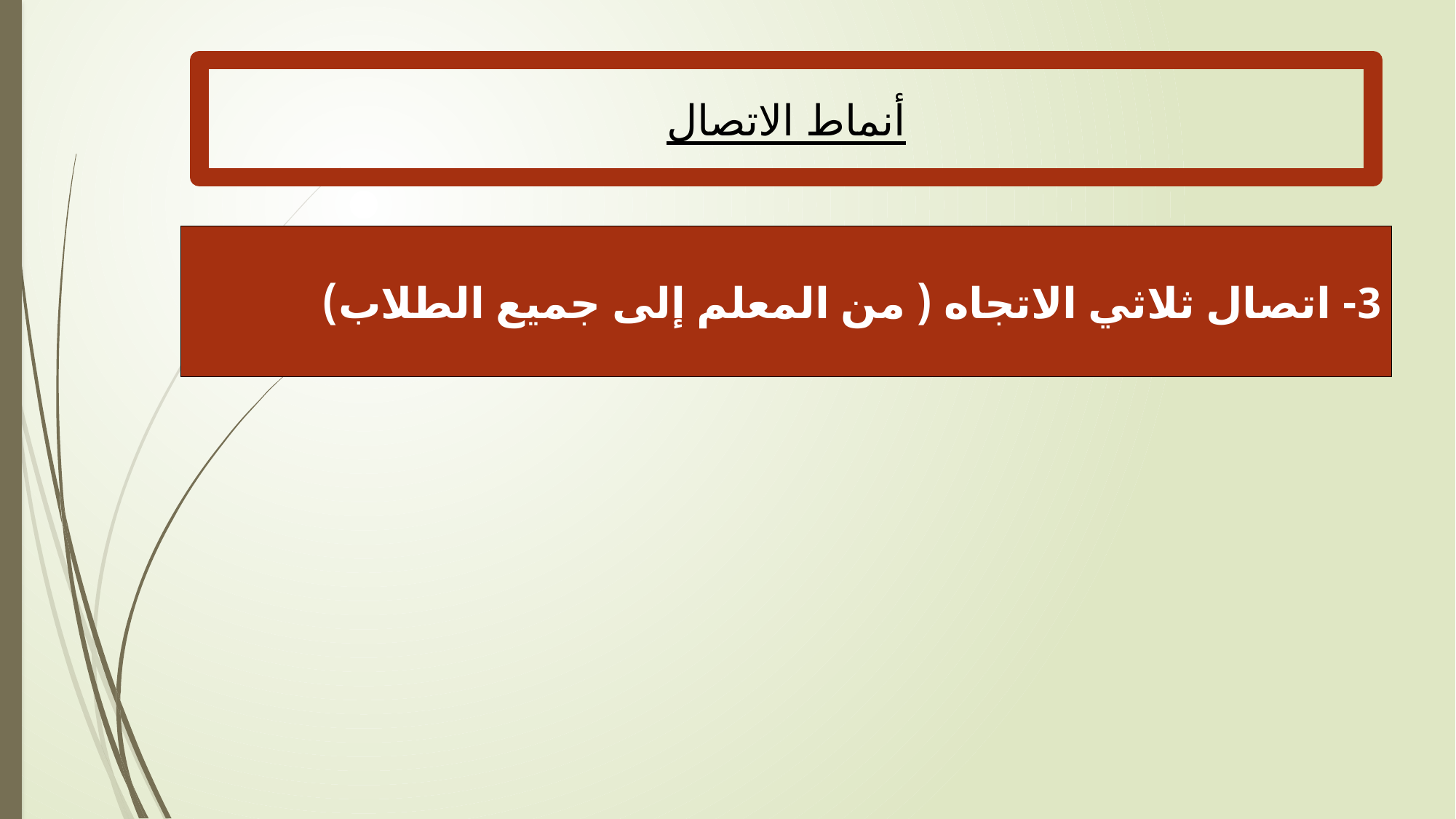

أنماط الاتصال
3- اتصال ثلاثي الاتجاه ( من المعلم إلى جميع الطلاب)
المعلم